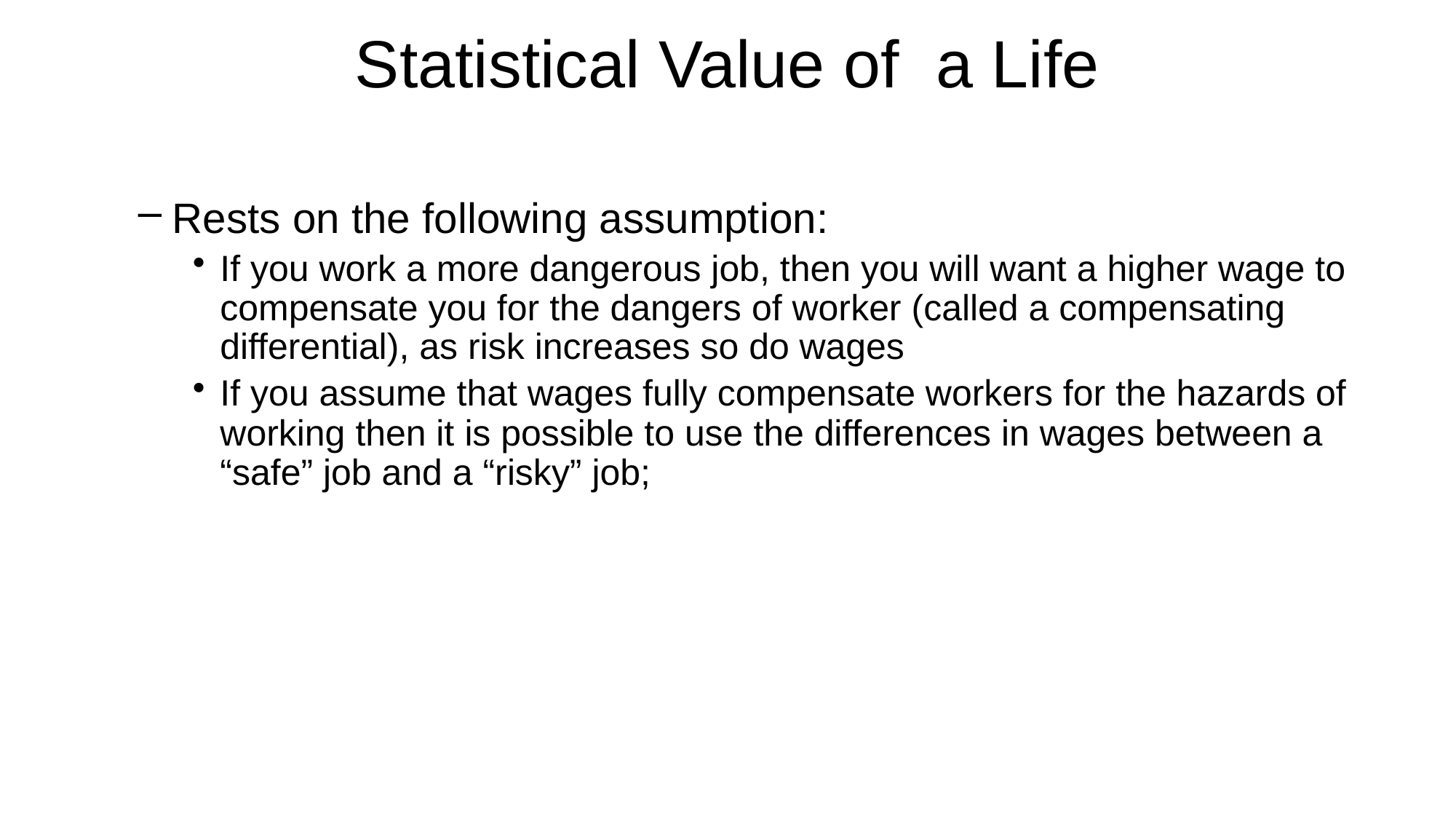

# Statistical Value of  a Life
Rests on the following assumption:
If you work a more dangerous job, then you will want a higher wage to compensate you for the dangers of worker (called a compensating differential), as risk increases so do wages
If you assume that wages fully compensate workers for the hazards of working then it is possible to use the differences in wages between a “safe” job and a “risky” job;